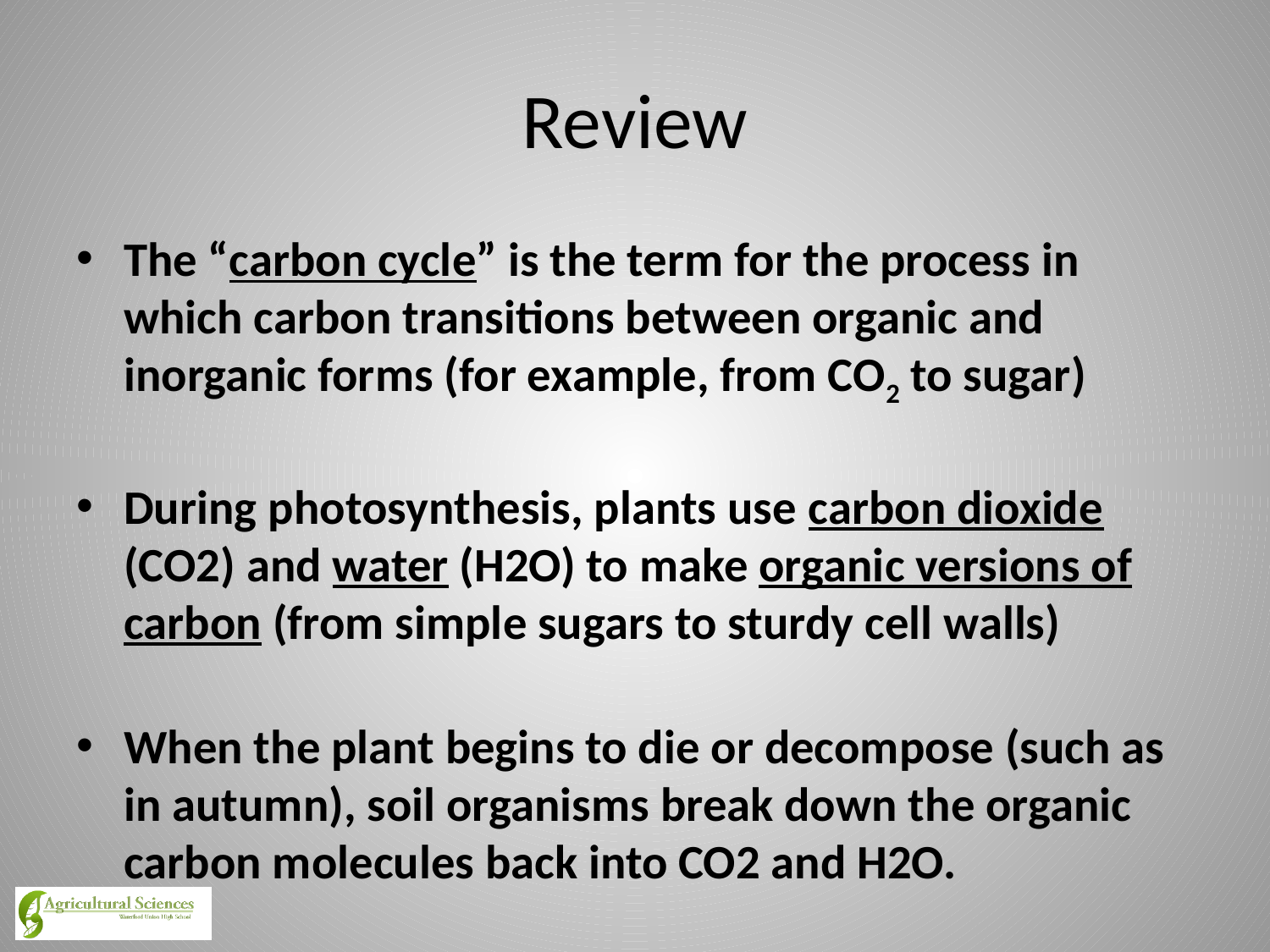

# Review
The “carbon cycle” is the term for the process in which carbon transitions between organic and inorganic forms (for example, from CO2 to sugar)
During photosynthesis, plants use carbon dioxide (CO2) and water (H2O) to make organic versions of carbon (from simple sugars to sturdy cell walls)
When the plant begins to die or decompose (such as in autumn), soil organisms break down the organic carbon molecules back into CO2 and H2O.